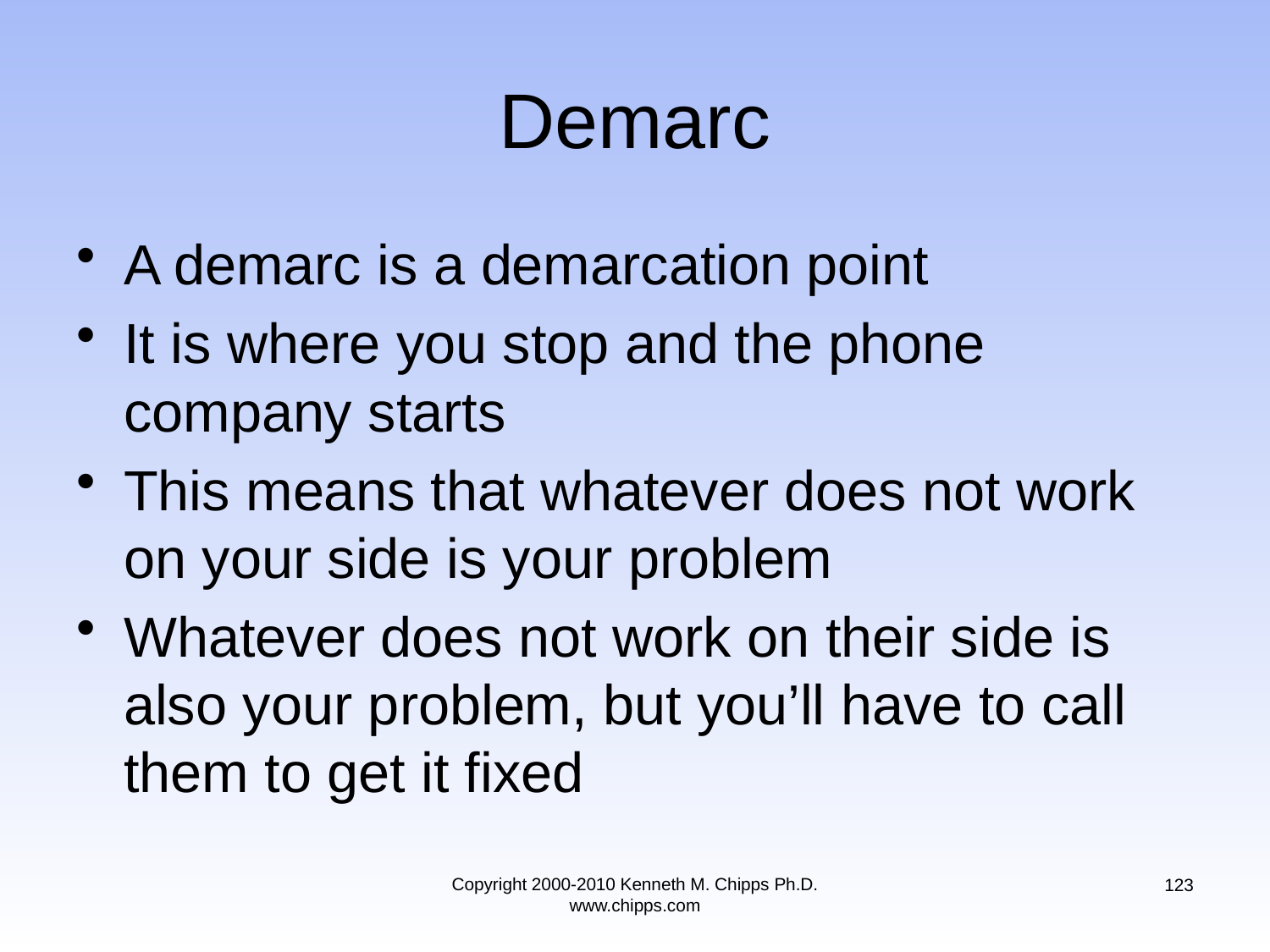

# Demarc
A demarc is a demarcation point
It is where you stop and the phone company starts
This means that whatever does not work on your side is your problem
Whatever does not work on their side is also your problem, but you’ll have to call them to get it fixed
Copyright 2000-2010 Kenneth M. Chipps Ph.D. www.chipps.com
123